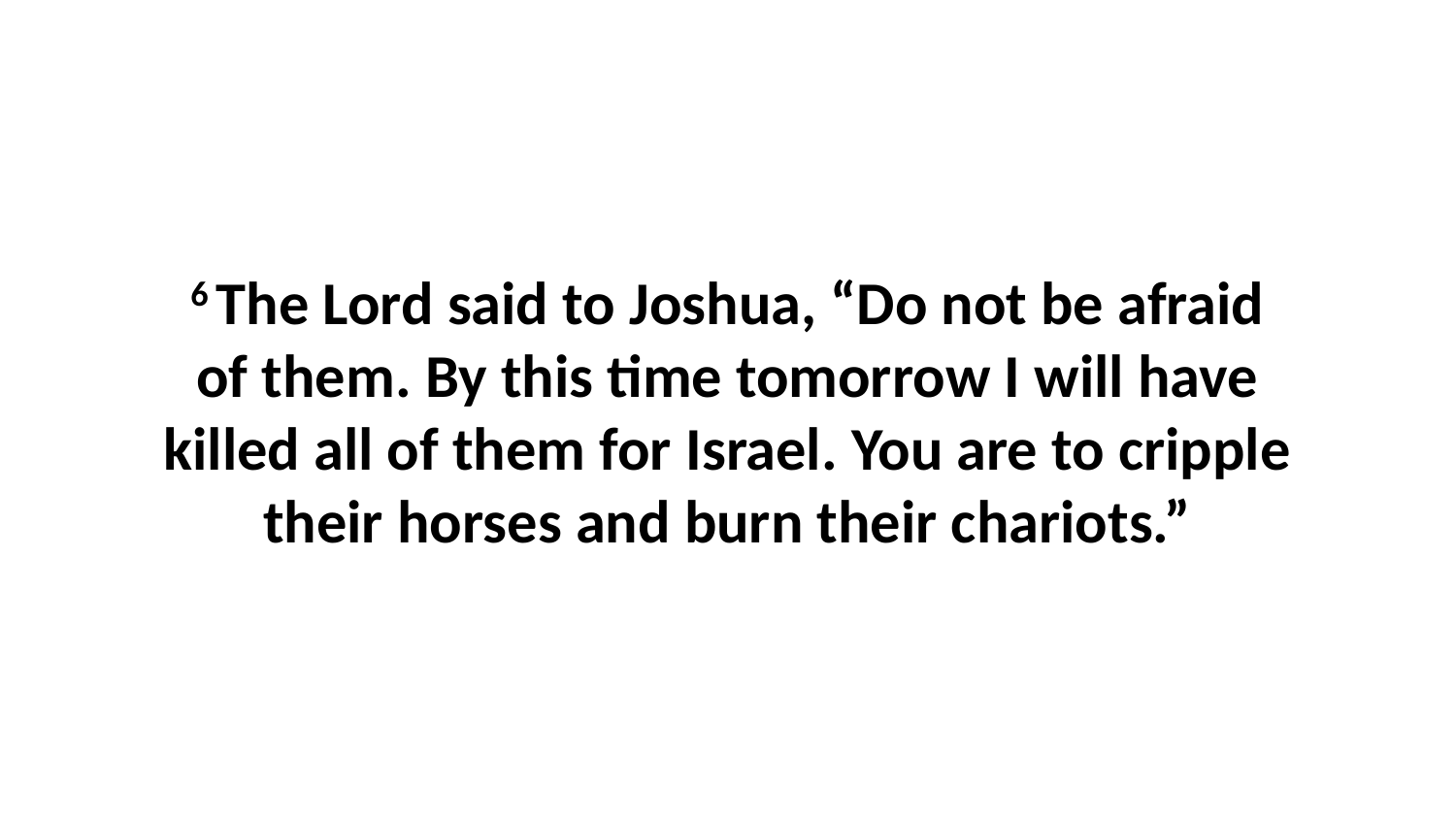

6 The Lord said to Joshua, “Do not be afraid of them. By this time tomorrow I will have killed all of them for Israel. You are to cripple their horses and burn their chariots.”